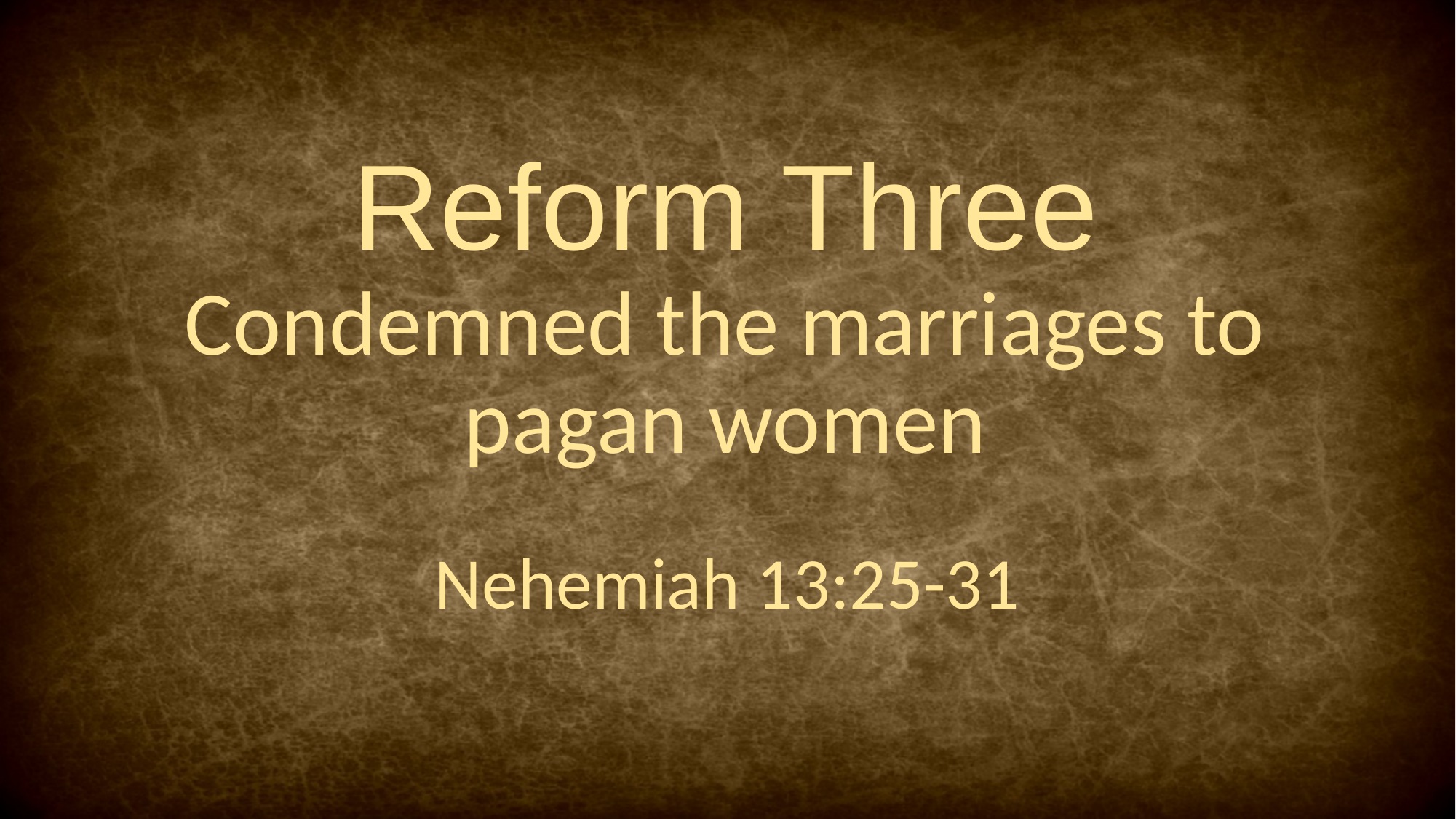

# Reform Three Condemned the marriages to pagan women
Nehemiah 13:25-31